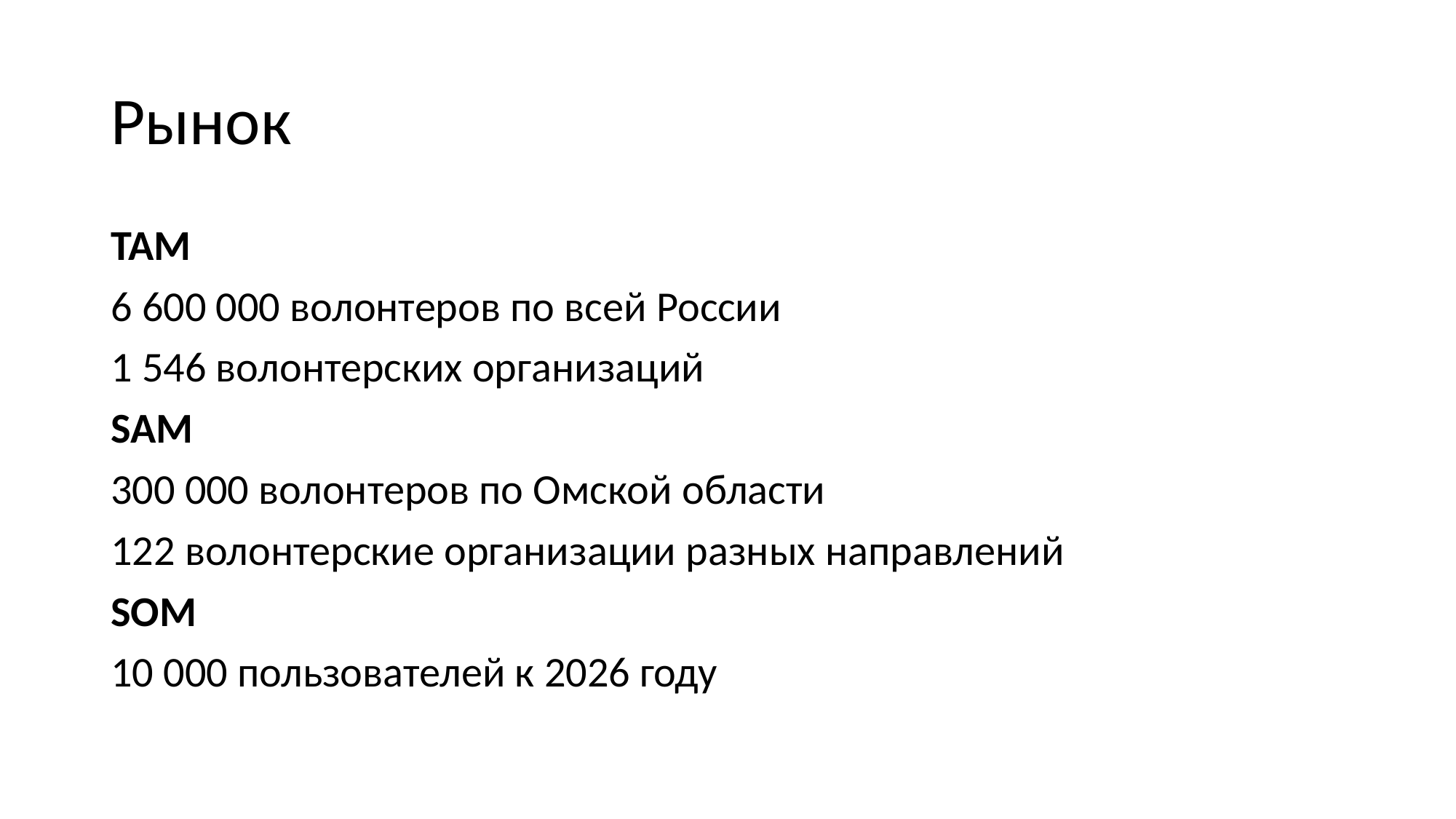

# Рынок
TAM
6 600 000 волонтеров по всей России
1 546 волонтерских организаций
SAM
300 000 волонтеров по Омской области
122 волонтерские организации разных направлений
SOM
10 000 пользователей к 2026 году